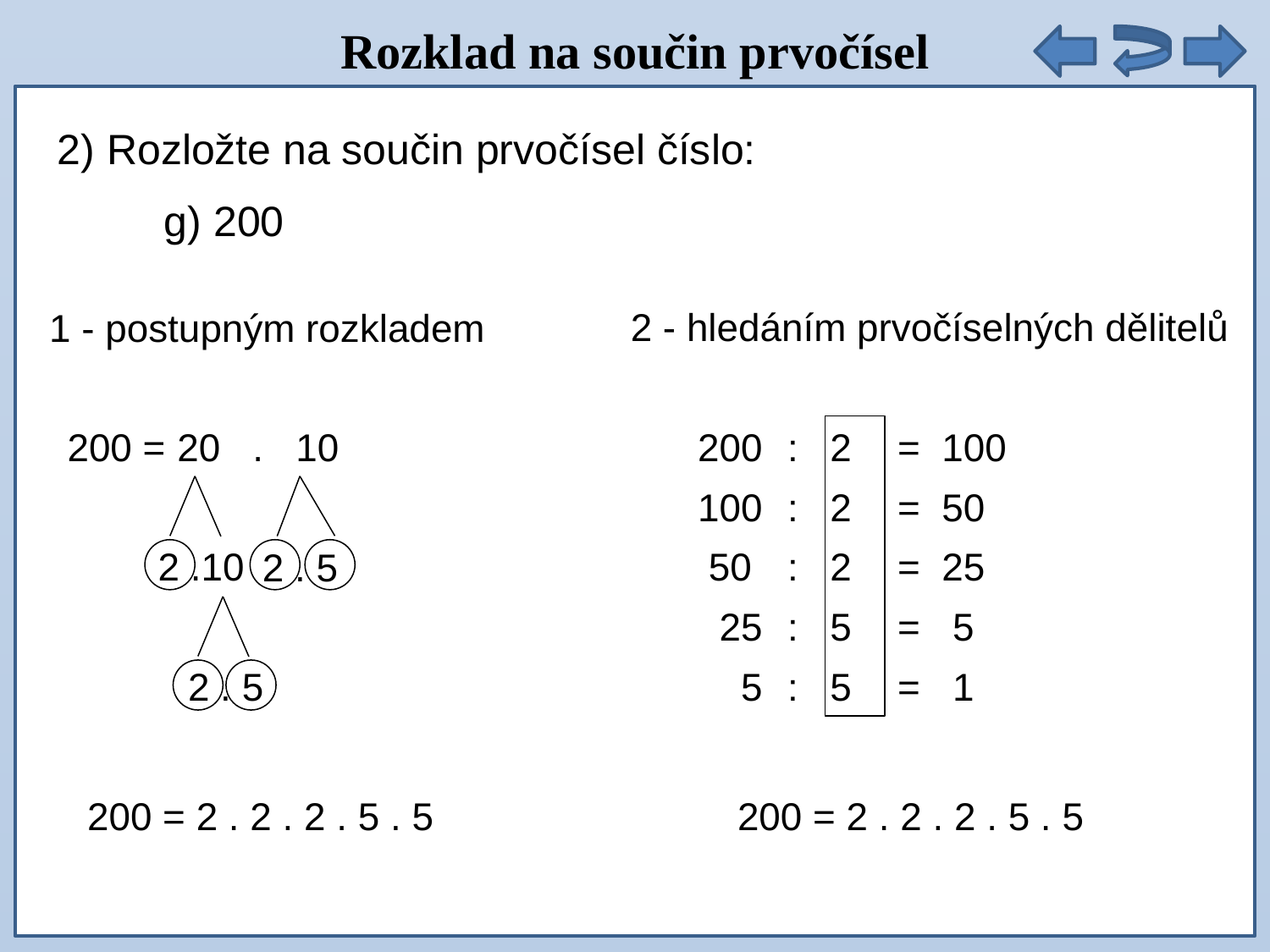

Rozklad na součin prvočísel

9 . 5 =
2) Rozložte na součin prvočísel číslo:
         g) 200
2 - hledáním prvočíselných dělitelů
1 - postupným rozkladem
200 =
20   .   10
200
:
2

=  100
100
:
2
=  50
2 .10
50
:
2
=  25
2 . 5

25
:
5
=   5
2 . 5
5
:
5
=   1

200 = 2 . 2 . 2 . 5 . 5
200 = 2 . 2 . 2 . 5 . 5